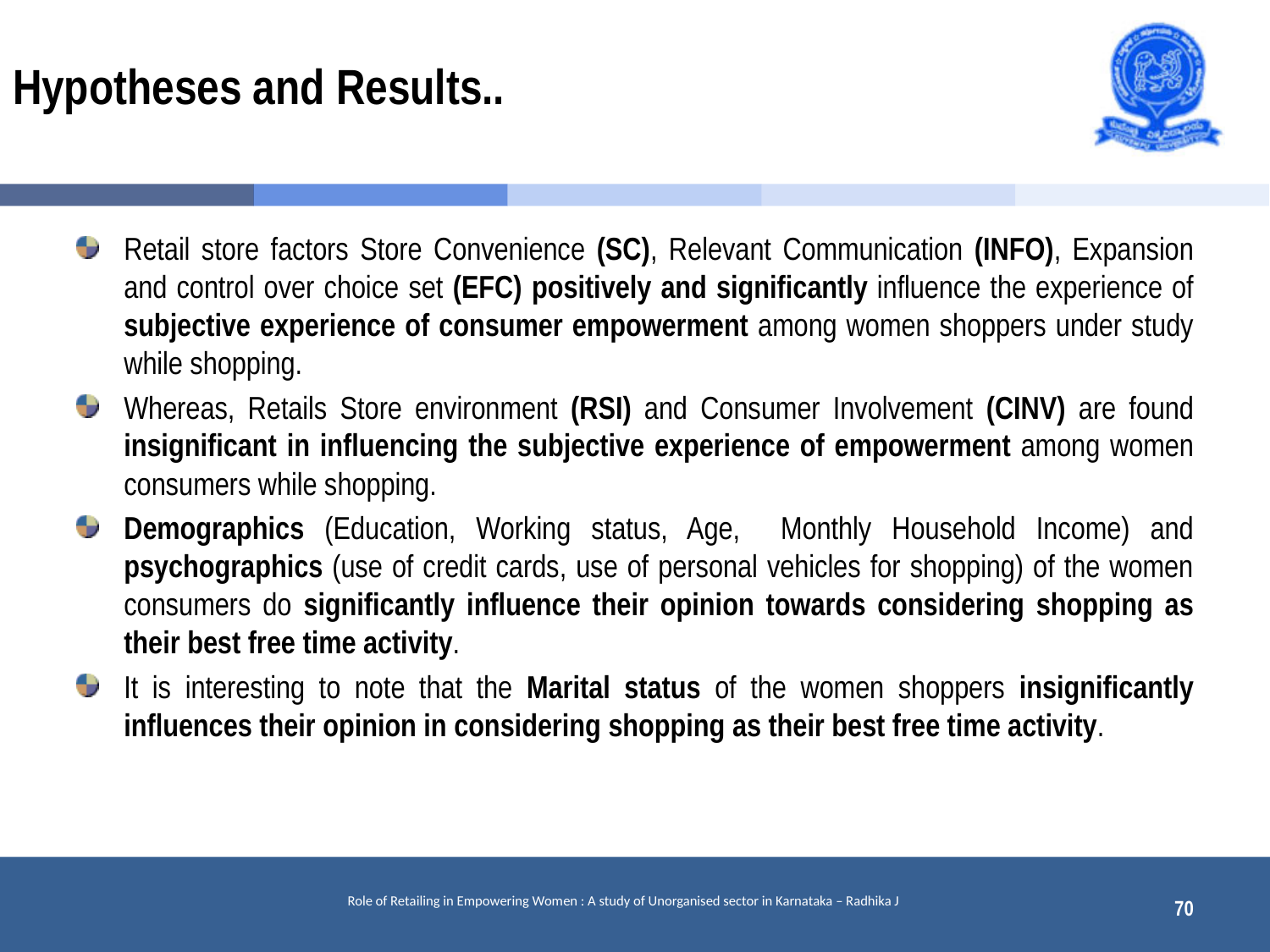

# Hypotheses and Results..
Retail store factors Store Convenience (SC), Relevant Communication (INFO), Expansion and control over choice set (EFC) positively and significantly influence the experience of subjective experience of consumer empowerment among women shoppers under study while shopping.
Whereas, Retails Store environment (RSI) and Consumer Involvement (CINV) are found insignificant in influencing the subjective experience of empowerment among women consumers while shopping.
Demographics (Education, Working status, Age,  Monthly Household Income) and psychographics (use of credit cards, use of personal vehicles for shopping) of the women consumers do significantly influence their opinion towards considering shopping as their best free time activity.
It is interesting to note that the Marital status of the women shoppers insignificantly influences their opinion in considering shopping as their best free time activity.

70